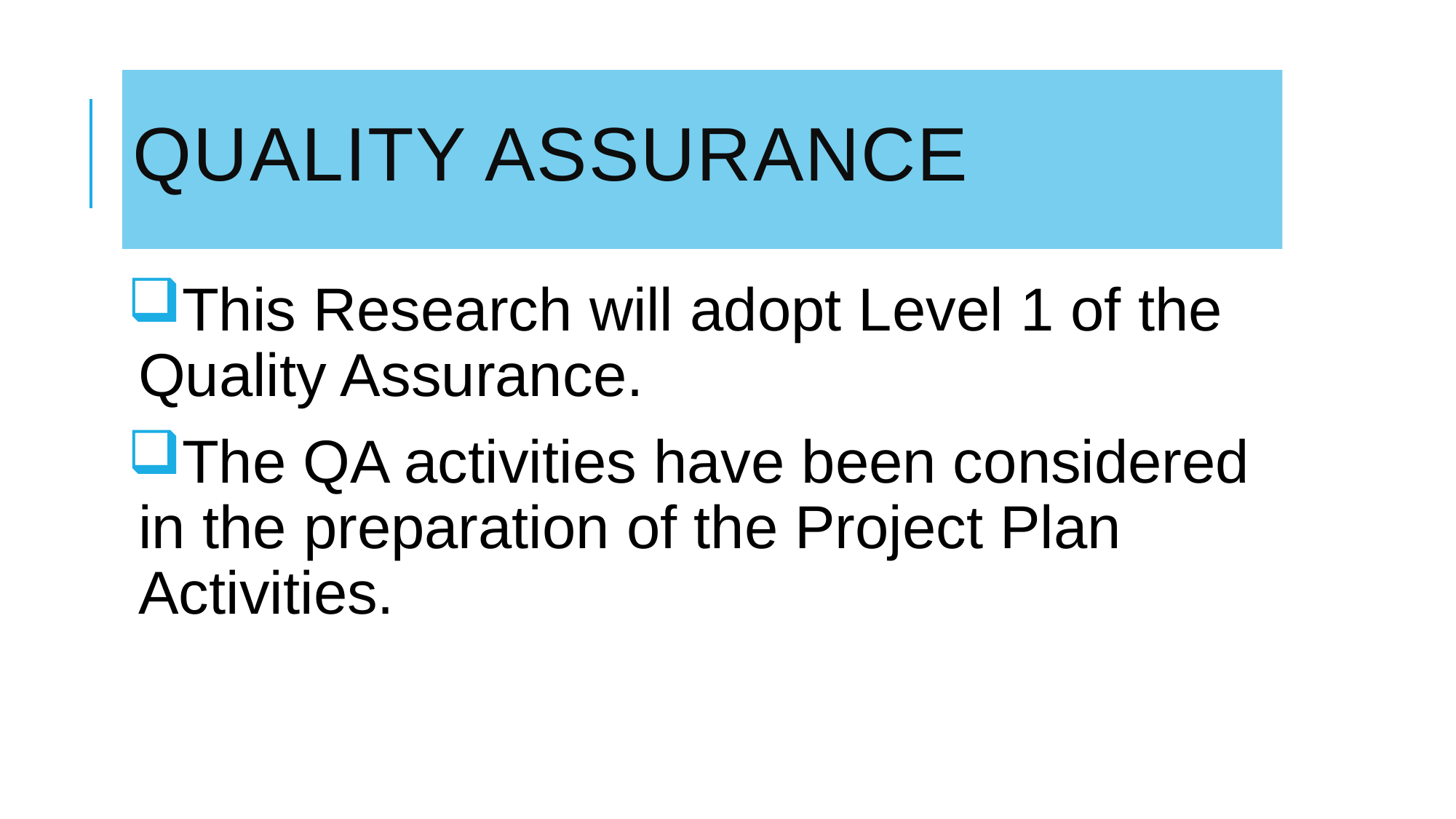

# Quality assurance
This Research will adopt Level 1 of the Quality Assurance.
The QA activities have been considered in the preparation of the Project Plan Activities.